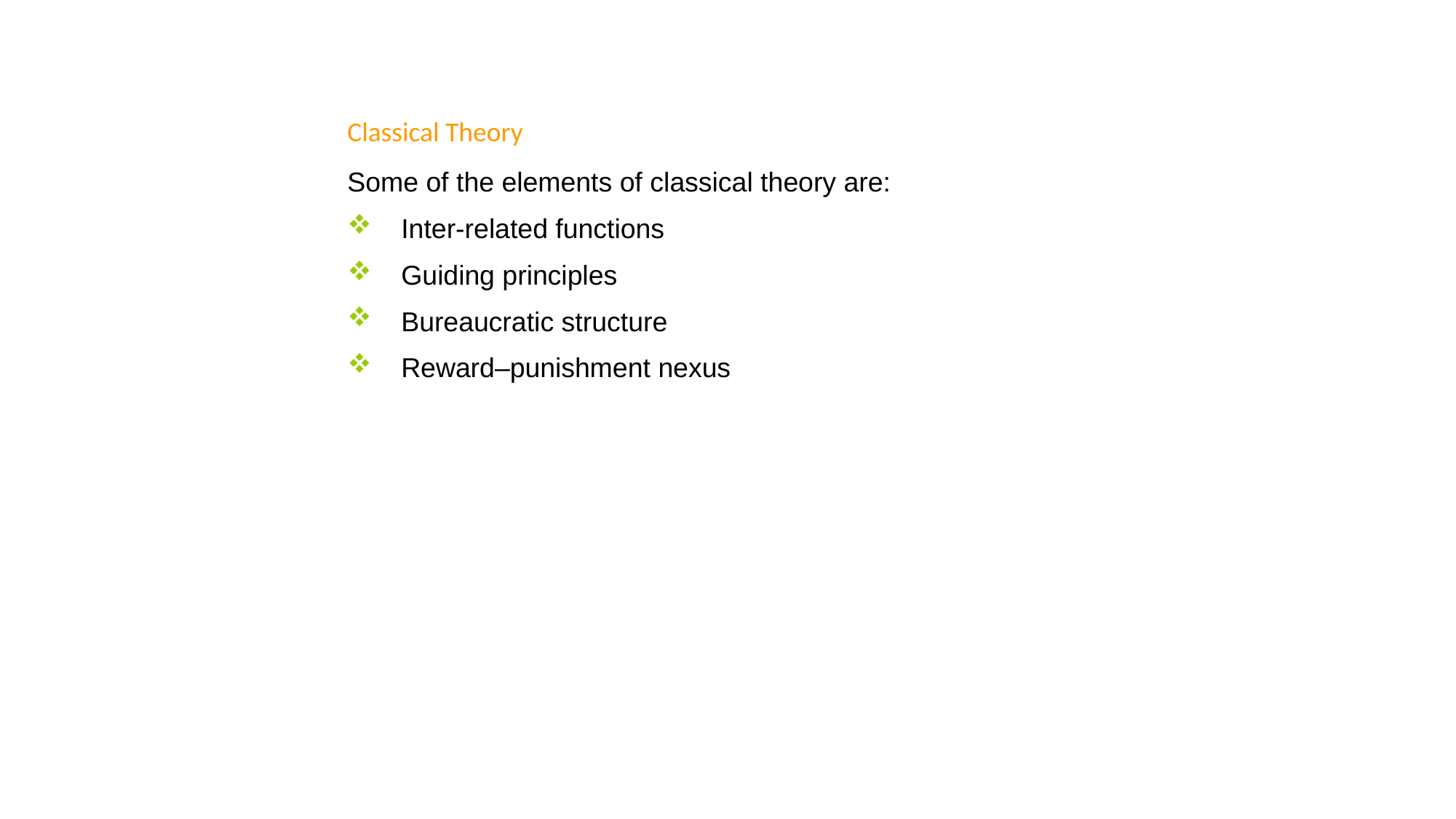

Classical Theory
Some of the elements of classical theory are:
Inter-related functions
Guiding principles
Bureaucratic structure
Reward–punishment nexus